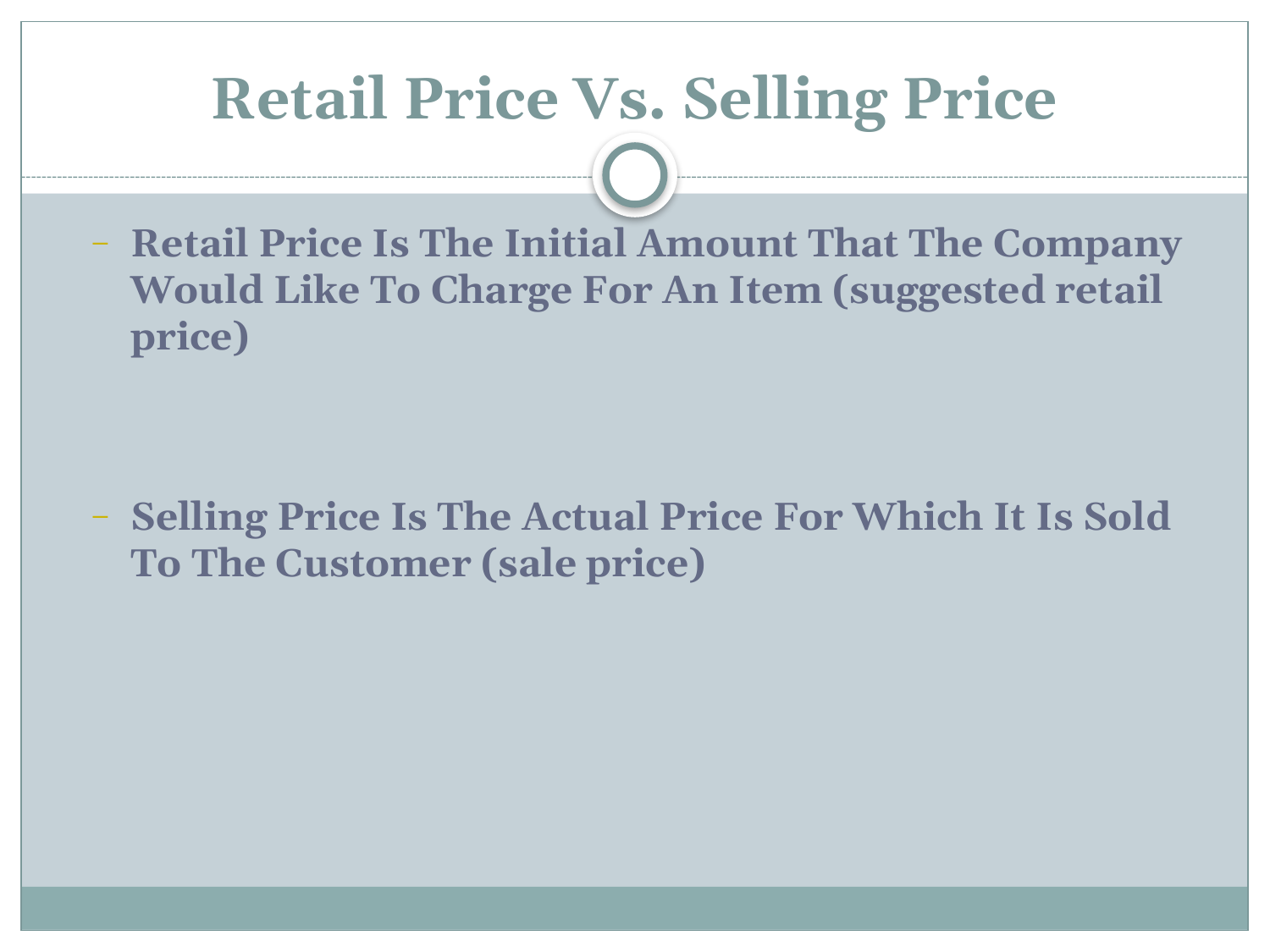

# Retail Price Vs. Selling Price
Retail Price Is The Initial Amount That The Company Would Like To Charge For An Item (suggested retail price)

Selling Price Is The Actual Price For Which It Is Sold To The Customer (sale price)